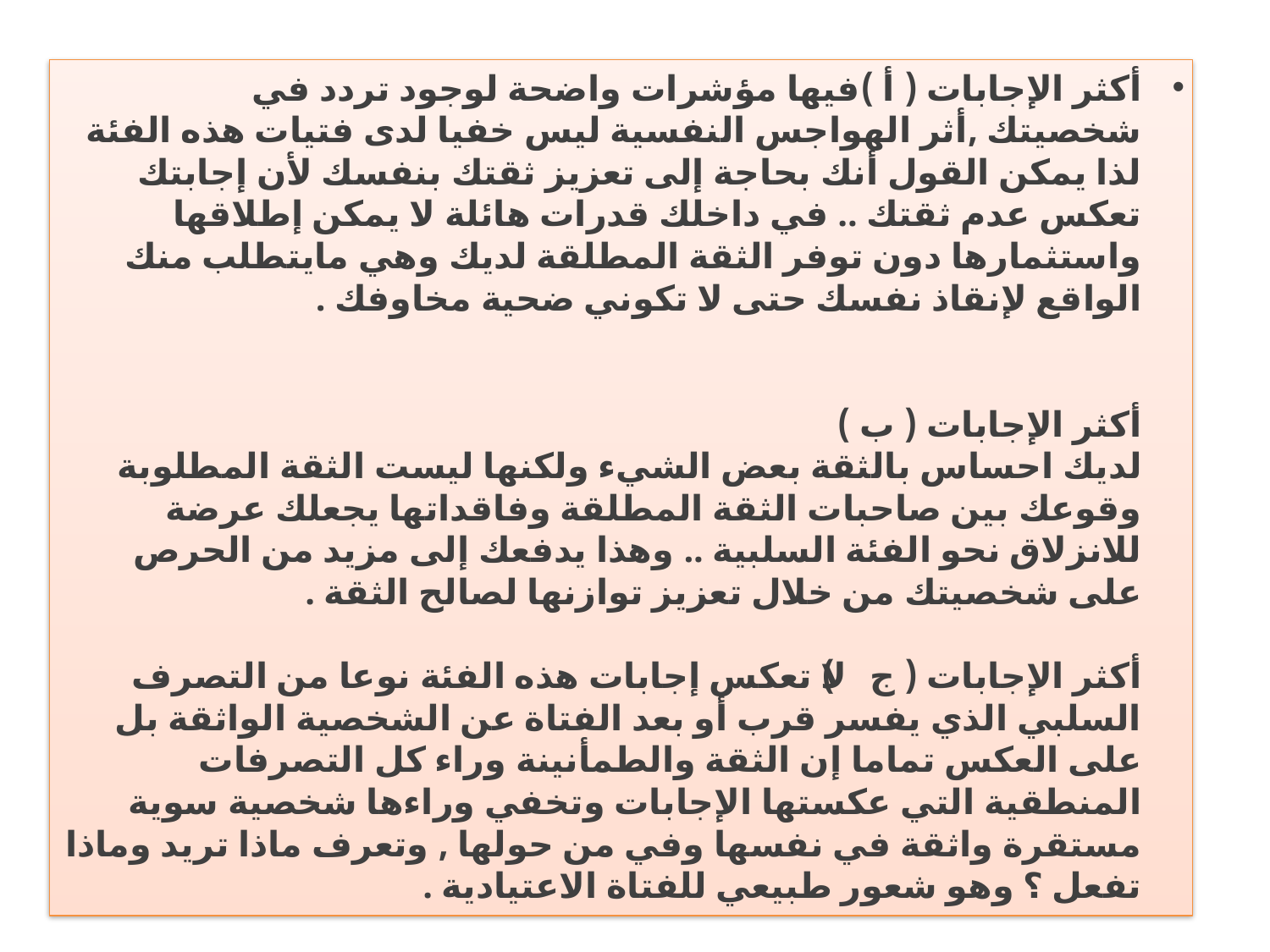

أكثر الإجابات ( أ )فيها مؤشرات واضحة لوجود تردد في شخصيتك ,أثر الهواجس النفسية ليس خفيا لدى فتيات هذه الفئة لذا يمكن القول أنك بحاجة إلى تعزيز ثقتك بنفسك لأن إجابتك تعكس عدم ثقتك .. في داخلك قدرات هائلة لا يمكن إطلاقها واستثمارها دون توفر الثقة المطلقة لديك وهي مايتطلب منك الواقع لإنقاذ نفسك حتى لا تكوني ضحية مخاوفك .
أكثر الإجابات ( ب )
لديك احساس بالثقة بعض الشيء ولكنها ليست الثقة المطلوبة وقوعك بين صاحبات الثقة المطلقة وفاقداتها يجعلك عرضة للانزلاق نحو الفئة السلبية .. وهذا يدفعك إلى مزيد من الحرص على شخصيتك من خلال تعزيز توازنها لصالح الثقة .
أكثر الإجابات ( ج )لا تعكس إجابات هذه الفئة نوعا من التصرف السلبي الذي يفسر قرب أو بعد الفتاة عن الشخصية الواثقة بل على العكس تماما إن الثقة والطمأنينة وراء كل التصرفات المنطقية التي عكستها الإجابات وتخفي وراءها شخصية سوية مستقرة واثقة في نفسها وفي من حولها , وتعرف ماذا تريد وماذا تفعل ؟ وهو شعور طبيعي للفتاة الاعتيادية .